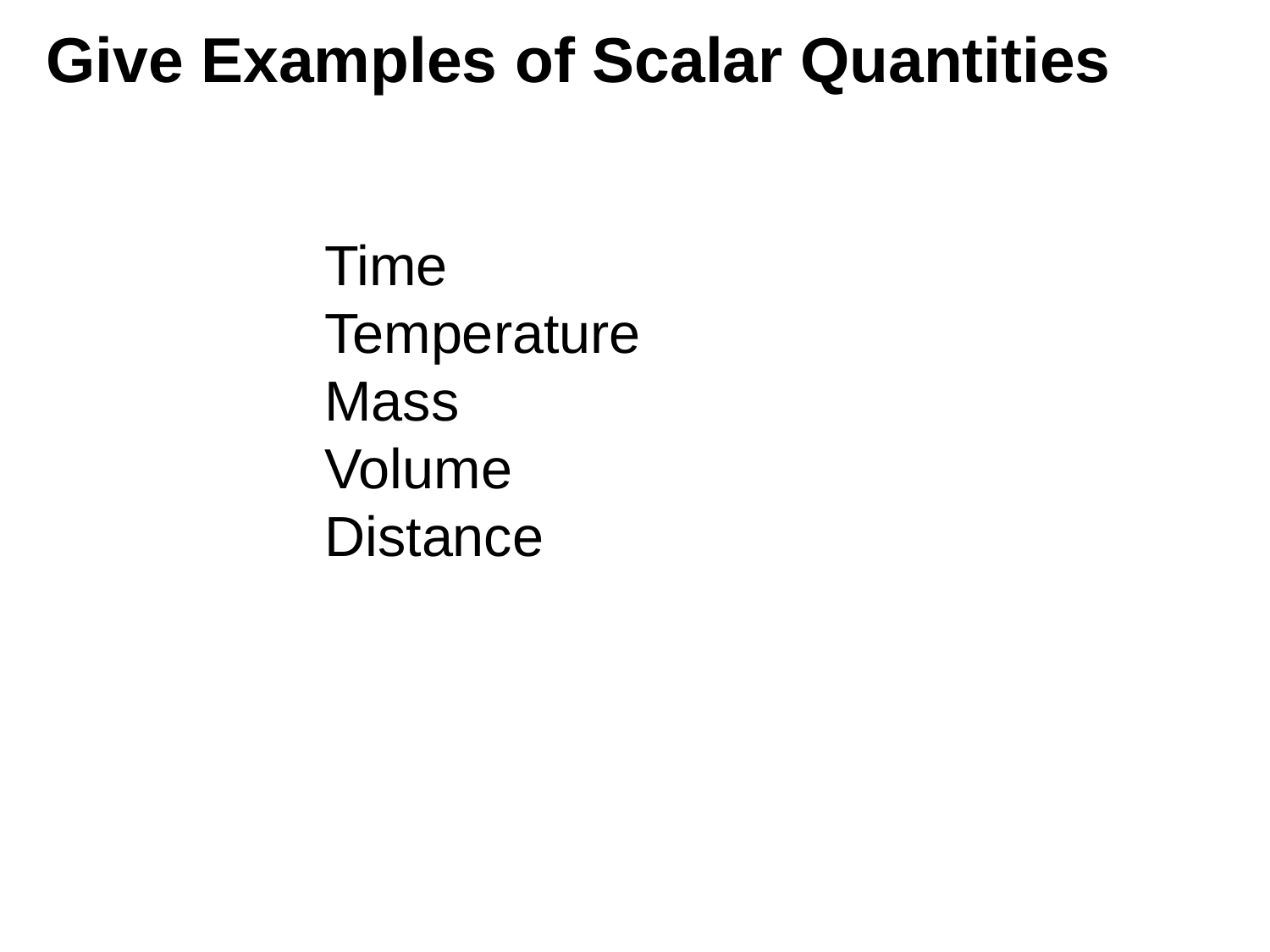

# Give Examples of Scalar Quantities
Time
Temperature
Mass
Volume
Distance